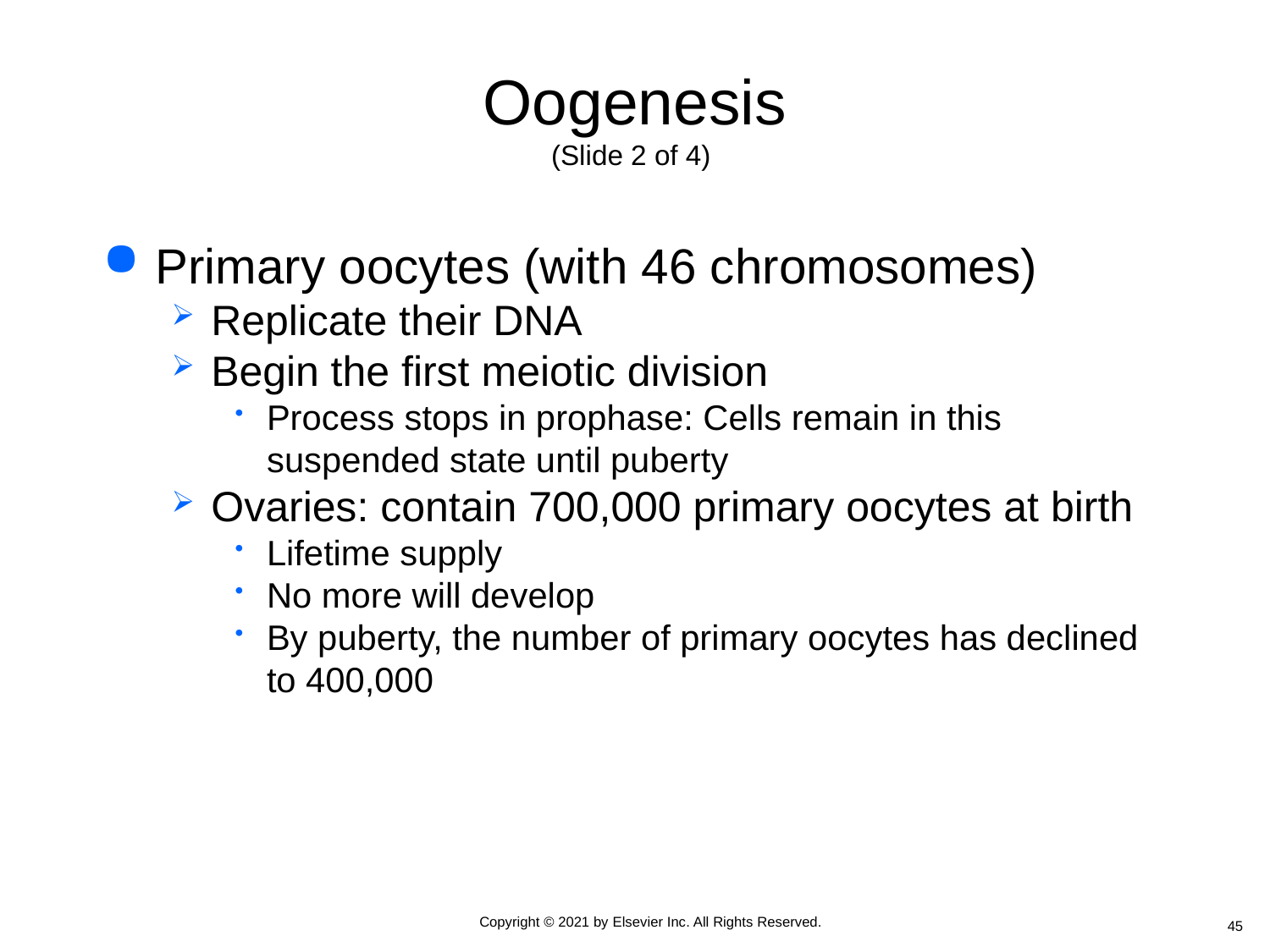

# Oogenesis (Slide 2 of 4)
Primary oocytes (with 46 chromosomes)
Replicate their DNA
Begin the first meiotic division
Process stops in prophase: Cells remain in this suspended state until puberty
Ovaries: contain 700,000 primary oocytes at birth
Lifetime supply
No more will develop
By puberty, the number of primary oocytes has declined to 400,000
45